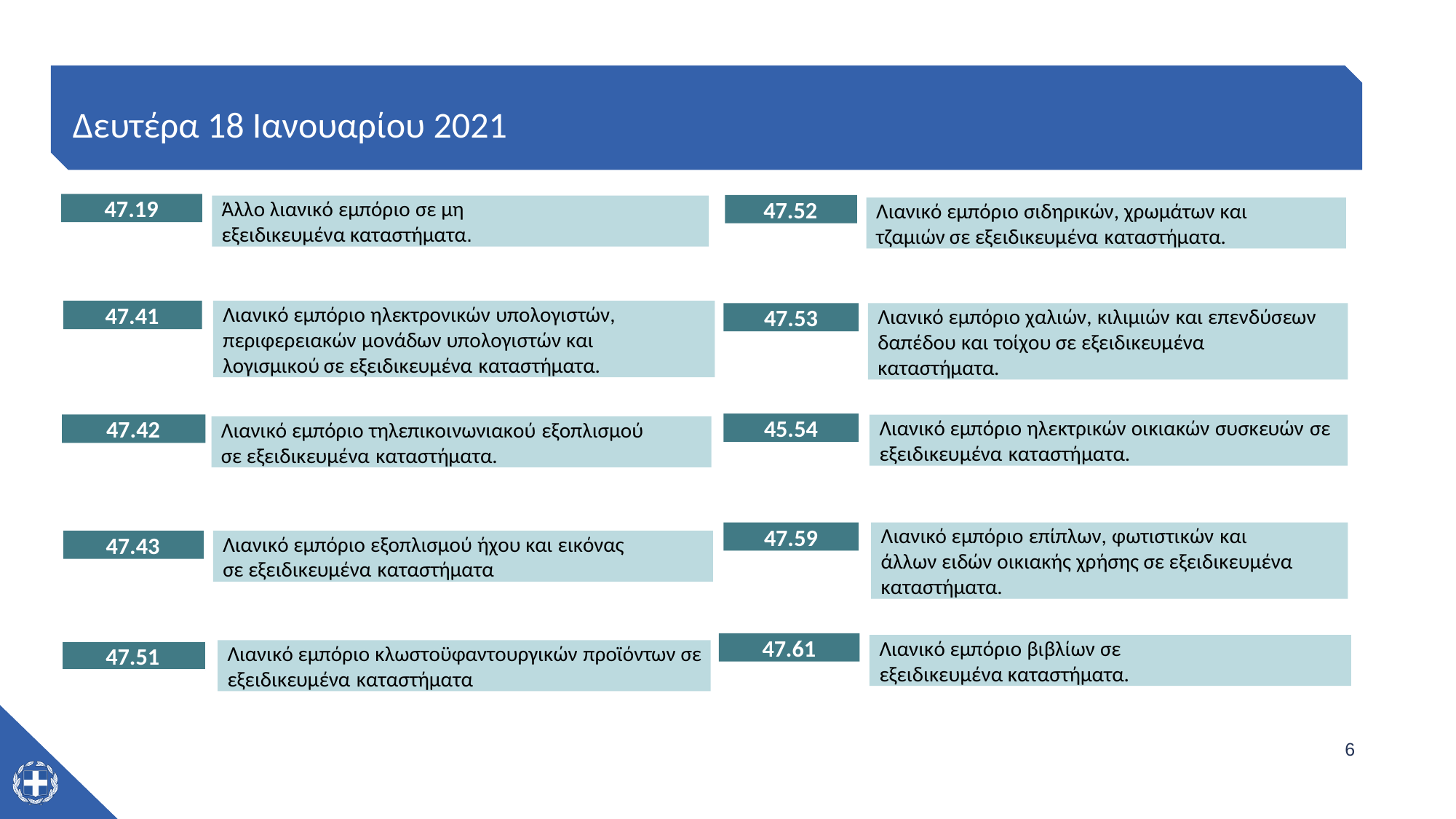

# Δευτέρα 18 Ιανουαρίου 2021
47.19
47.52
Άλλο λιανικό εμπόριο σε μη εξειδικευμένα καταστήματα.
Λιανικό εμπόριο σιδηρικών, χρωμάτων και τζαμιών σε εξειδικευμένα καταστήματα.
47.41
Λιανικό εμπόριο ηλεκτρονικών υπολογιστών, περιφερειακών μονάδων υπολογιστών και λογισμικού σε εξειδικευμένα καταστήματα.
47.53
Λιανικό εμπόριο χαλιών, κιλιμιών και επενδύσεων δαπέδου και τοίχου σε εξειδικευμένα καταστήματα.
45.54
47.42
Λιανικό εμπόριο ηλεκτρικών οικιακών συσκευών σε
εξειδικευμένα καταστήματα.
Λιανικό εμπόριο τηλεπικοινωνιακού εξοπλισμού σε εξειδικευμένα καταστήματα.
47.59
Λιανικό εμπόριο επίπλων, φωτιστικών και άλλων ειδών οικιακής χρήσης σε εξειδικευμένα καταστήματα.
47.43
Λιανικό εμπόριο εξοπλισμού ήχου και εικόνας σε εξειδικευμένα καταστήματα
47.61
Λιανικό εμπόριο βιβλίων σε εξειδικευμένα καταστήματα.
Λιανικό εμπόριο κλωστοϋφαντουργικών προϊόντων σε
εξειδικευμένα καταστήματα
47.51
6